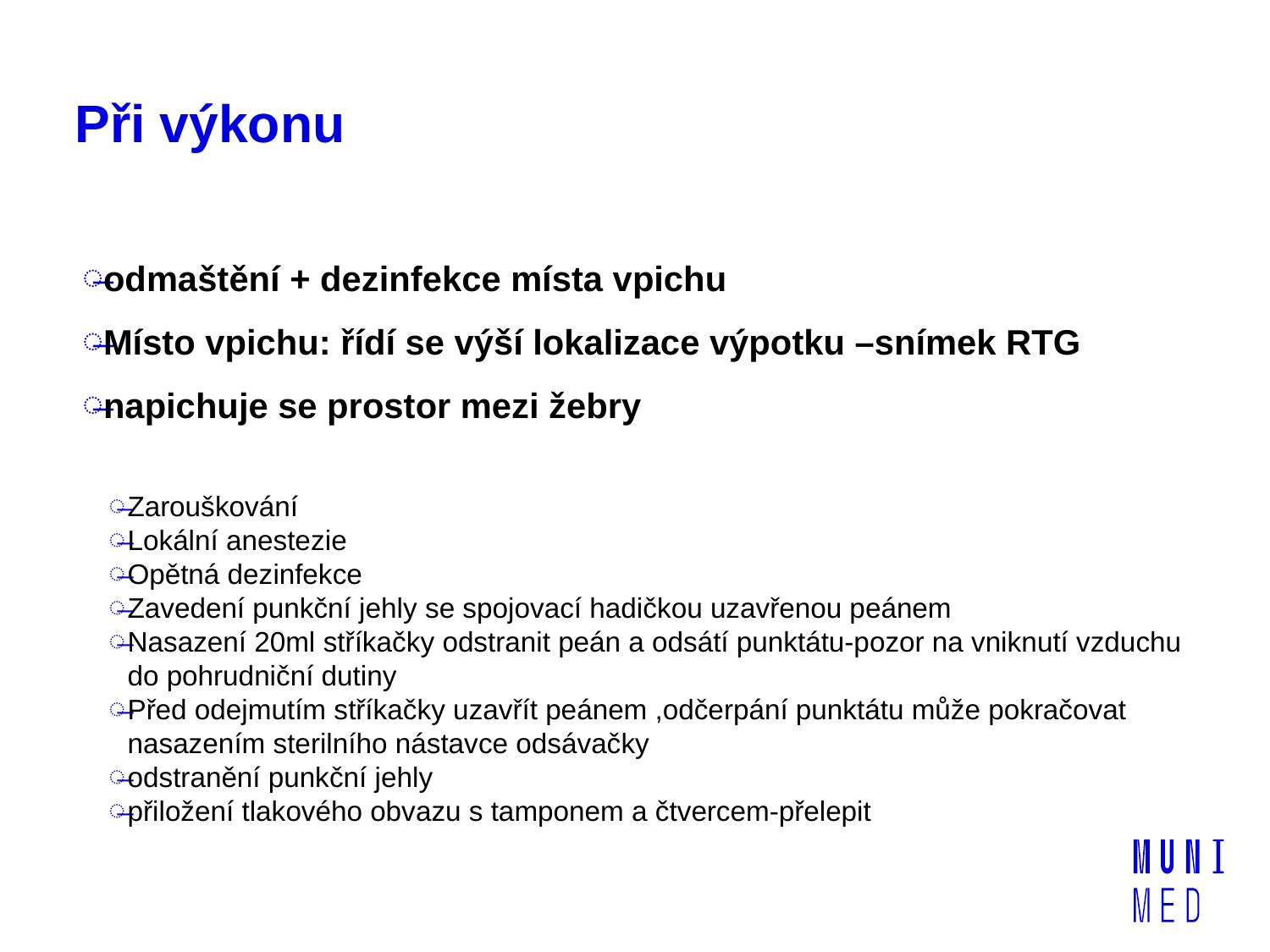

# Při výkonu
odmaštění + dezinfekce místa vpichu
Místo vpichu: řídí se výší lokalizace výpotku –snímek RTG
napichuje se prostor mezi žebry

Zarouškování
Lokální anestezie
Opětná dezinfekce
Zavedení punkční jehly se spojovací hadičkou uzavřenou peánem
Nasazení 20ml stříkačky odstranit peán a odsátí punktátu-pozor na vniknutí vzduchu do pohrudniční dutiny
Před odejmutím stříkačky uzavřít peánem ,odčerpání punktátu může pokračovat nasazením sterilního nástavce odsávačky
odstranění punkční jehly
přiložení tlakového obvazu s tamponem a čtvercem-přelepit